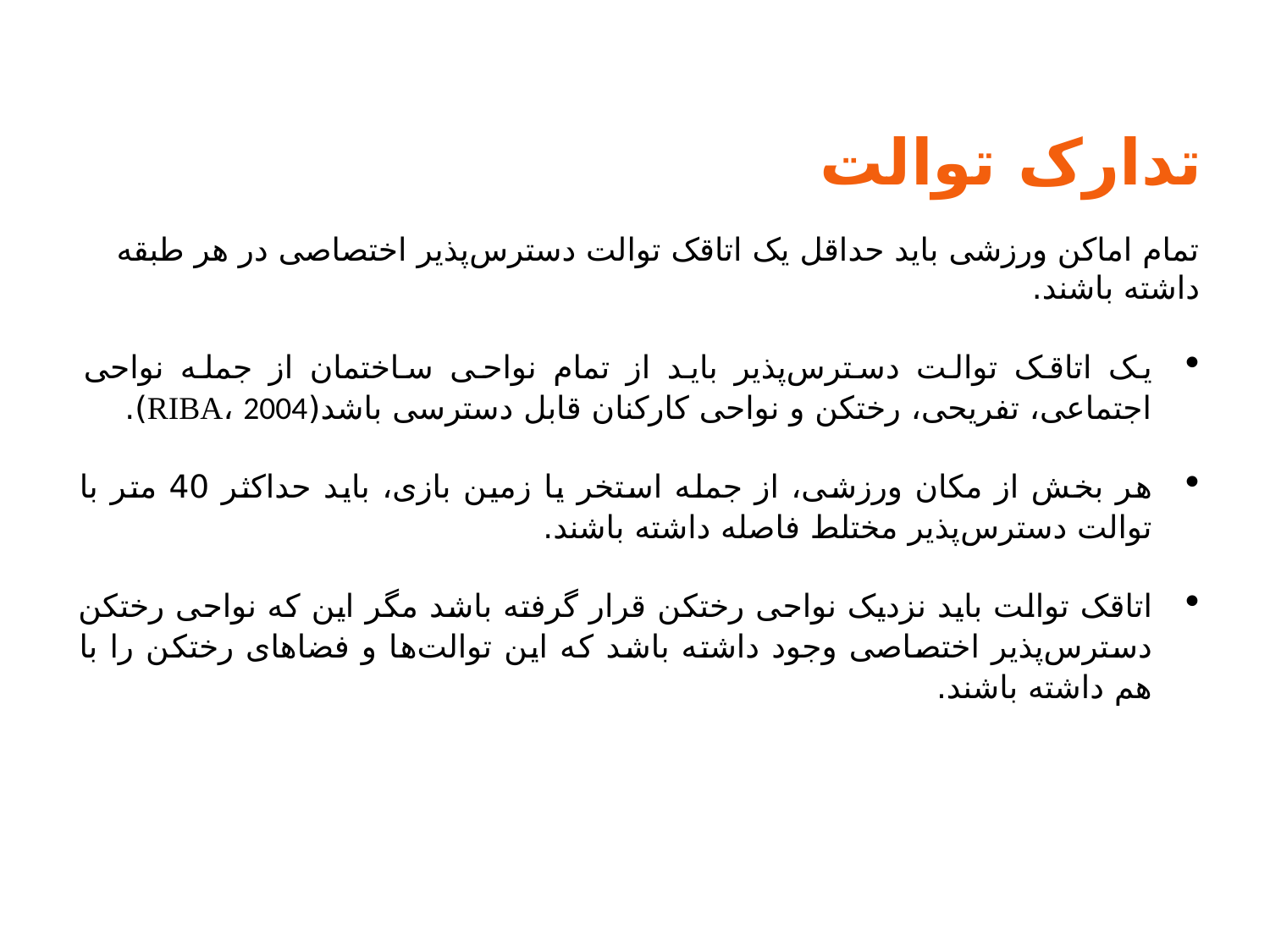

تدارک توالت
تمام اماکن ورزشی باید حداقل یک اتاقک توالت دسترس‌پذیر اختصاصی در هر طبقه داشته باشند.
یک اتاقک توالت دسترس‌پذیر باید از تمام نواحی ساختمان از جمله نواحی اجتماعی، تفریحی، رختکن و نواحی کارکنان قابل دسترسی باشد(RIBA، 2004).
هر بخش از مکان ورزشی، از جمله استخر یا زمین بازی، باید حداکثر 40 متر با توالت دسترس‌پذیر مختلط فاصله داشته باشند.
اتاقک توالت باید نزدیک نواحی رختکن قرار گرفته باشد مگر این که نواحی رختکن دسترس‌پذیر اختصاصی وجود داشته باشد که این توالت‌ها و فضاهای رختکن را با هم داشته باشند.